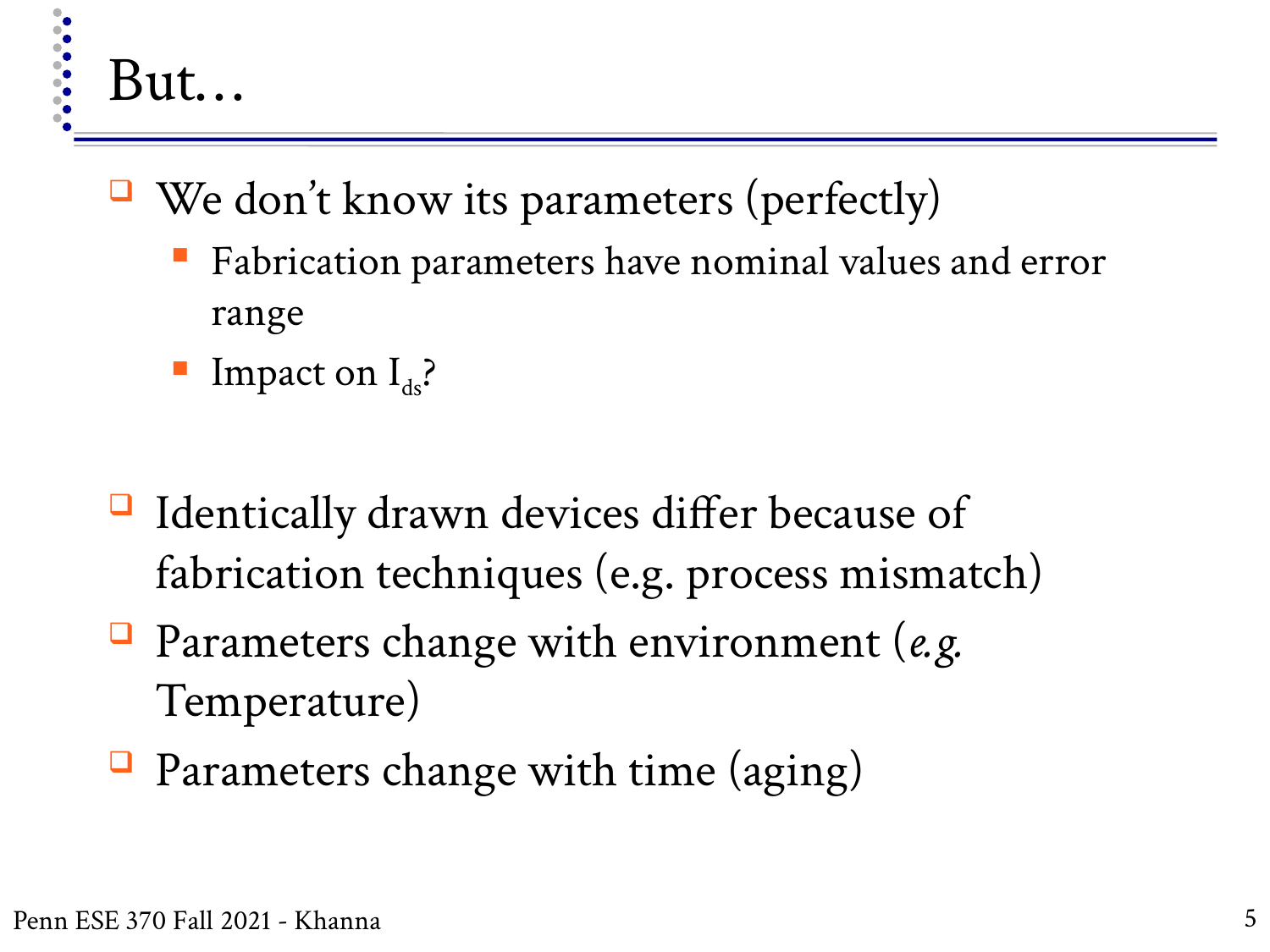

# But…
We don’t know its parameters (perfectly)
Fabrication parameters have nominal values and error range
Impact on Ids?

Identically drawn devices differ because of fabrication techniques (e.g. process mismatch)
Parameters change with environment (e.g. Temperature)
Parameters change with time (aging)

Penn ESE 370 Fall 2021 - Khanna
5